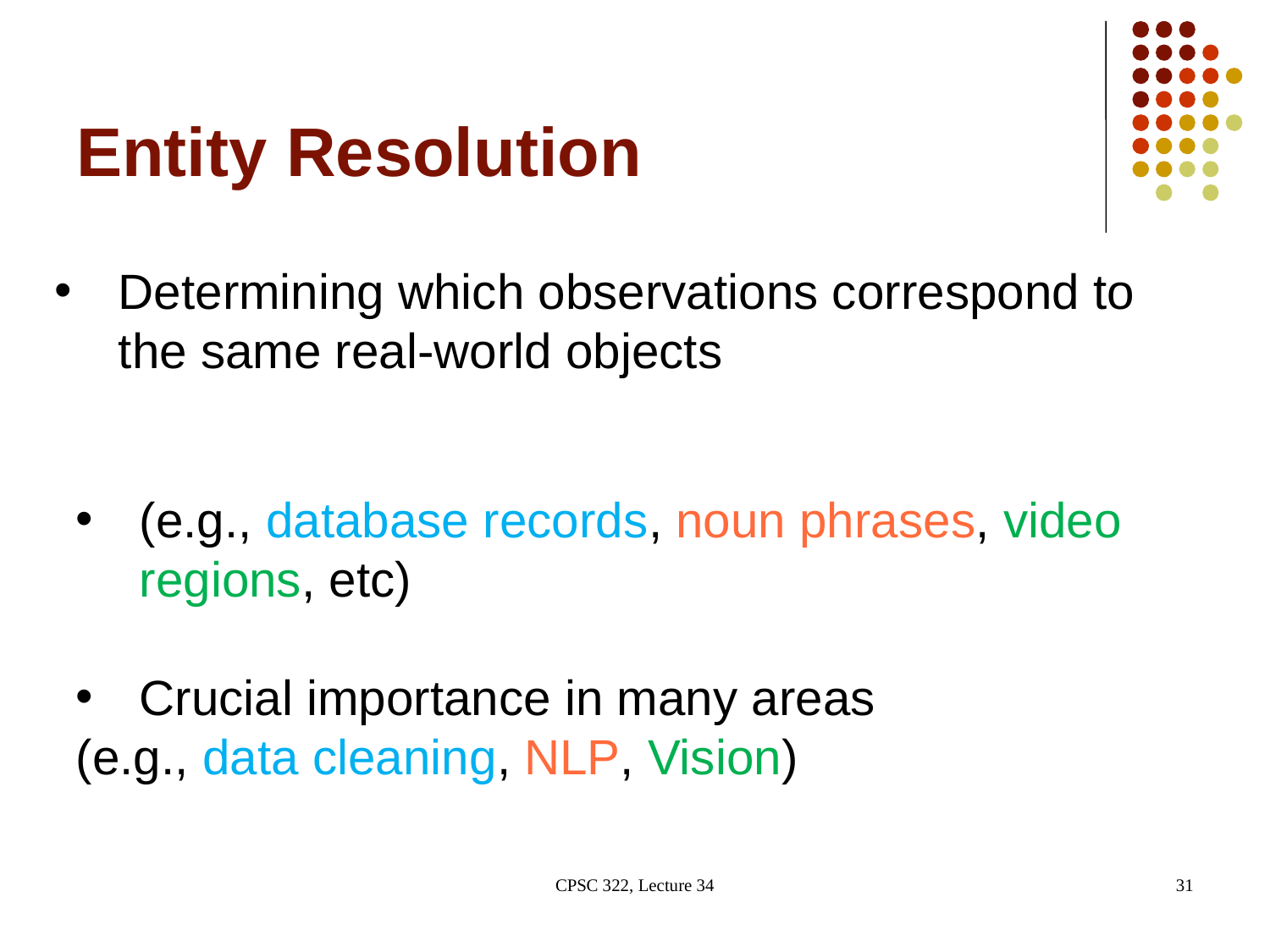

# Entity Resolution
Determining which observations correspond to the same real-world objects

(e.g., database records, noun phrases, video regions, etc)

Crucial importance in many areas
(e.g., data cleaning, NLP, Vision)
CPSC 322, Lecture 34
31